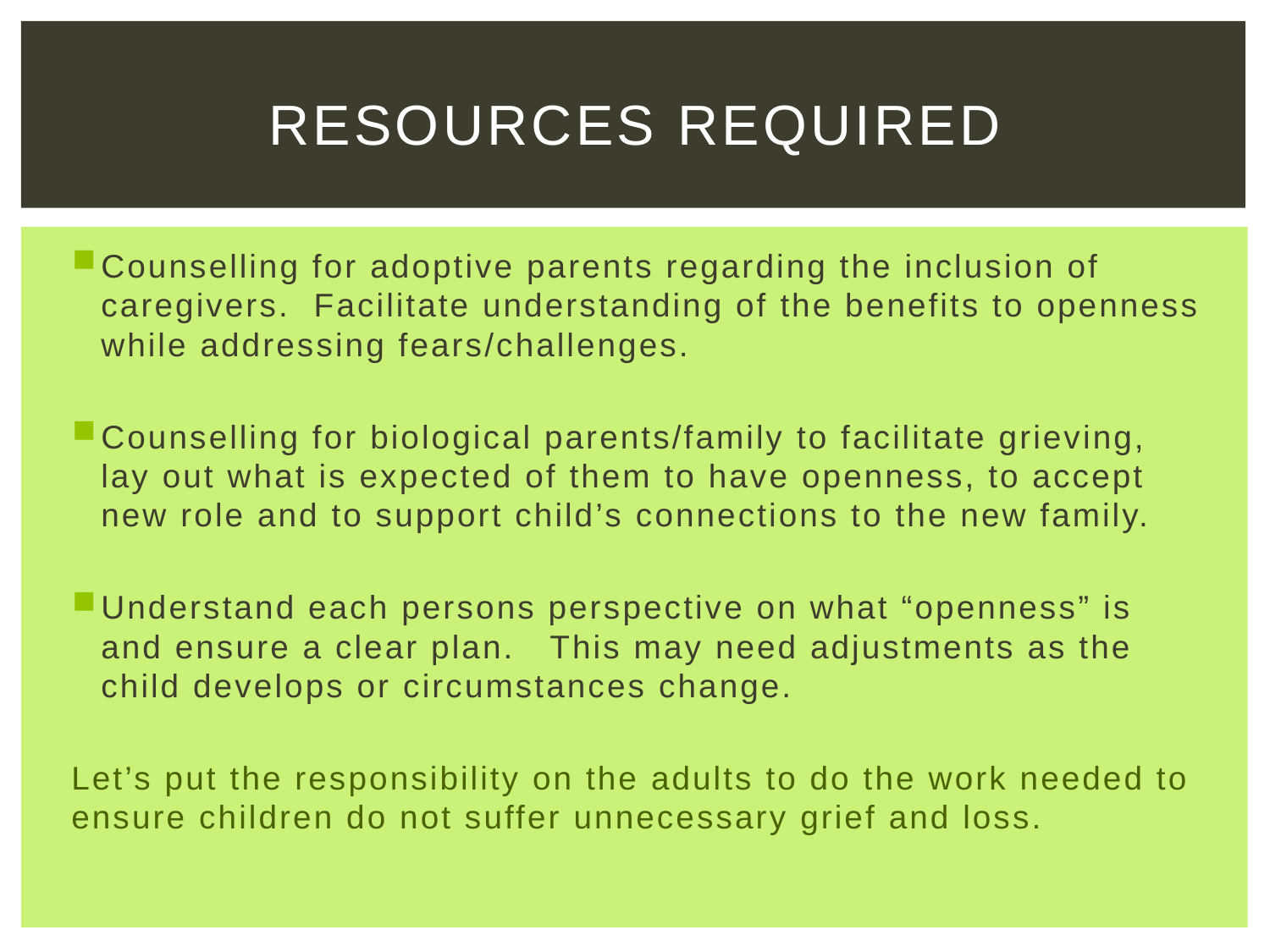

# Resources Required
Counselling for adoptive parents regarding the inclusion of caregivers.  Facilitate understanding of the benefits to openness while addressing fears/challenges.

Counselling for biological parents/family to facilitate grieving, lay out what is expected of them to have openness, to accept new role and to support child’s connections to the new family.

Understand each persons perspective on what “openness” is and ensure a clear plan.   This may need adjustments as the child develops or circumstances change.

Let’s put the responsibility on the adults to do the work needed to ensure children do not suffer unnecessary grief and loss.